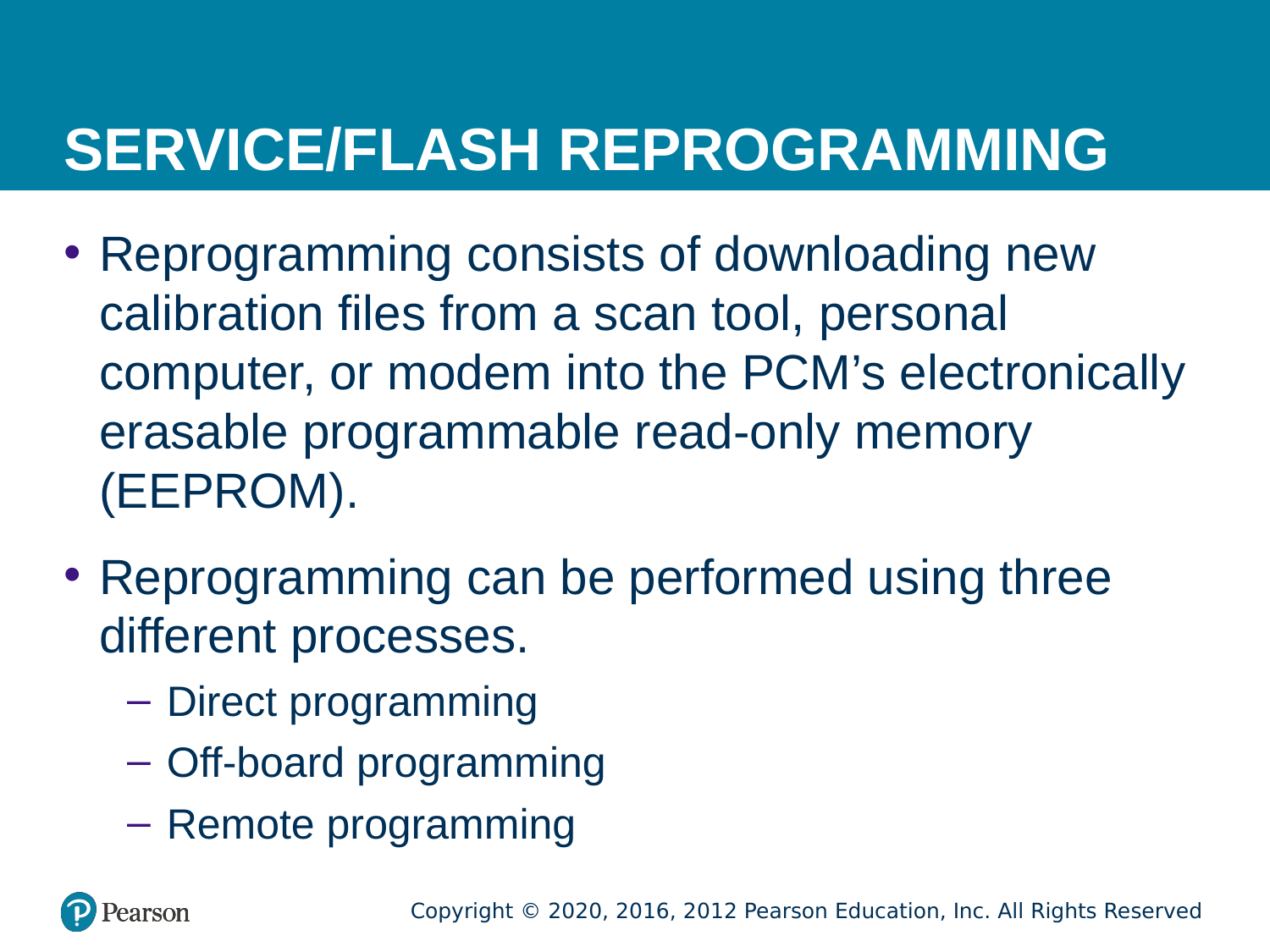

# SERVICE/FLASH REPROGRAMMING
Reprogramming consists of downloading new calibration files from a scan tool, personal computer, or modem into the PCM’s electronically erasable programmable read-only memory (EEPROM).
Reprogramming can be performed using three different processes.
Direct programming
Off-board programming
Remote programming